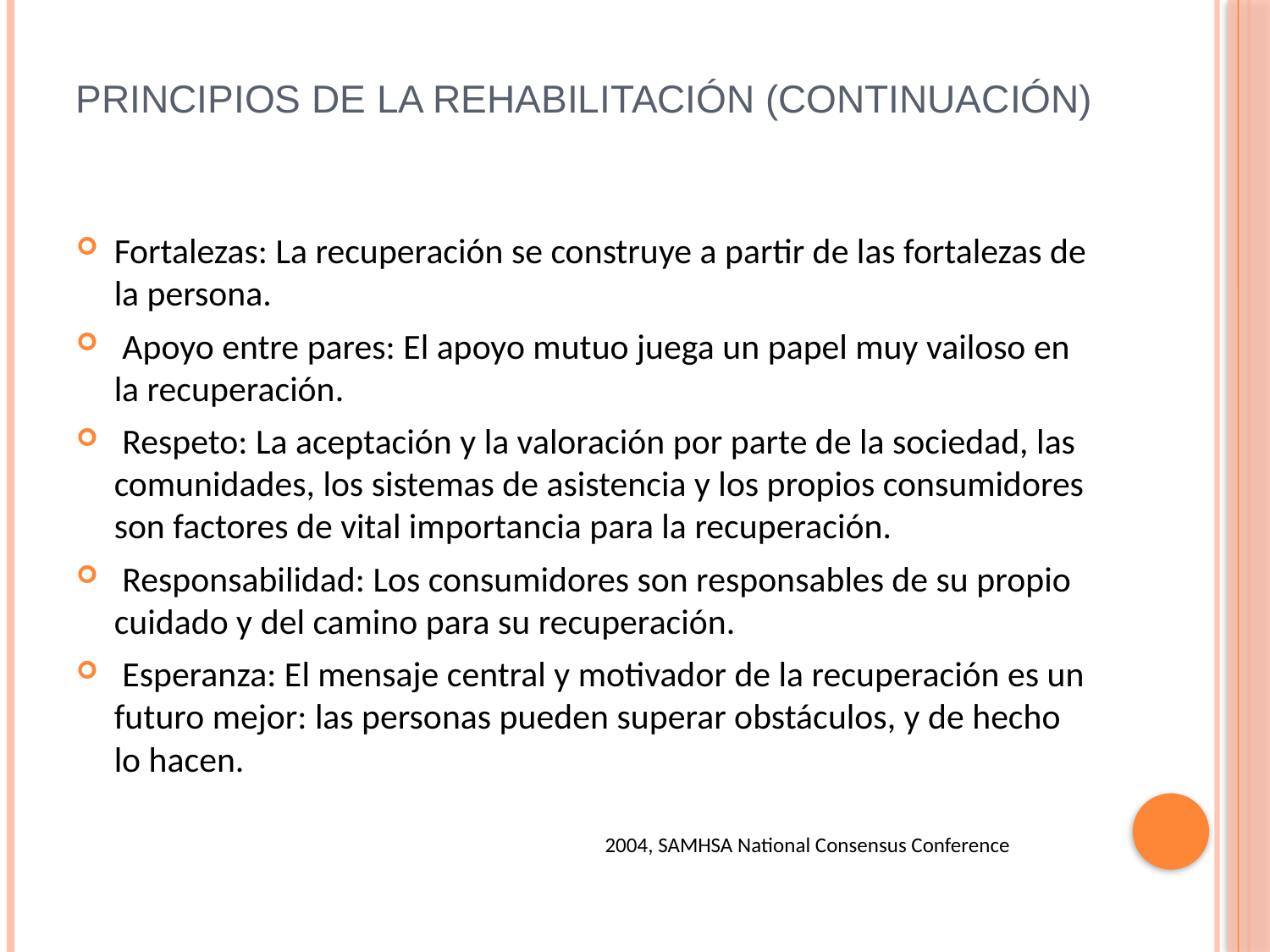

# Principios de la rehabilitación (continuación)
Fortalezas: La recuperación se construye a partir de las fortalezas de la persona.
 Apoyo entre pares: El apoyo mutuo juega un papel muy vailoso en la recuperación.
 Respeto: La aceptación y la valoración por parte de la sociedad, las comunidades, los sistemas de asistencia y los propios consumidores son factores de vital importancia para la recuperación.
 Responsabilidad: Los consumidores son responsables de su propio cuidado y del camino para su recuperación.
 Esperanza: El mensaje central y motivador de la recuperación es un futuro mejor: las personas pueden superar obstáculos, y de hecho lo hacen.
2004, SAMHSA National Consensus Conference